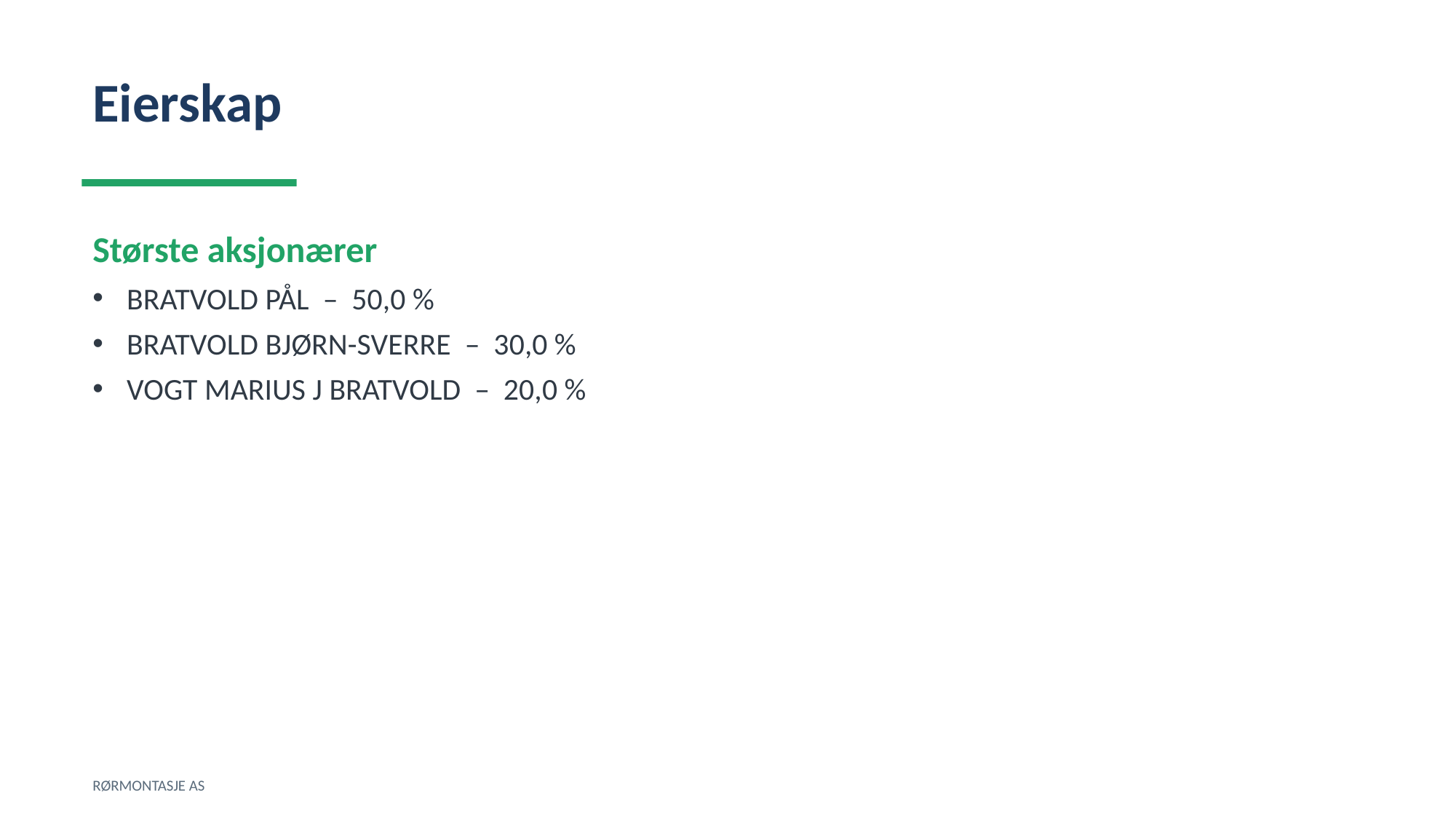

Eierskap

Største aksjonærer
BRATVOLD PÅL  –  50,0 %
BRATVOLD BJØRN-SVERRE  –  30,0 %
VOGT MARIUS J BRATVOLD  –  20,0 %
RØRMONTASJE AS